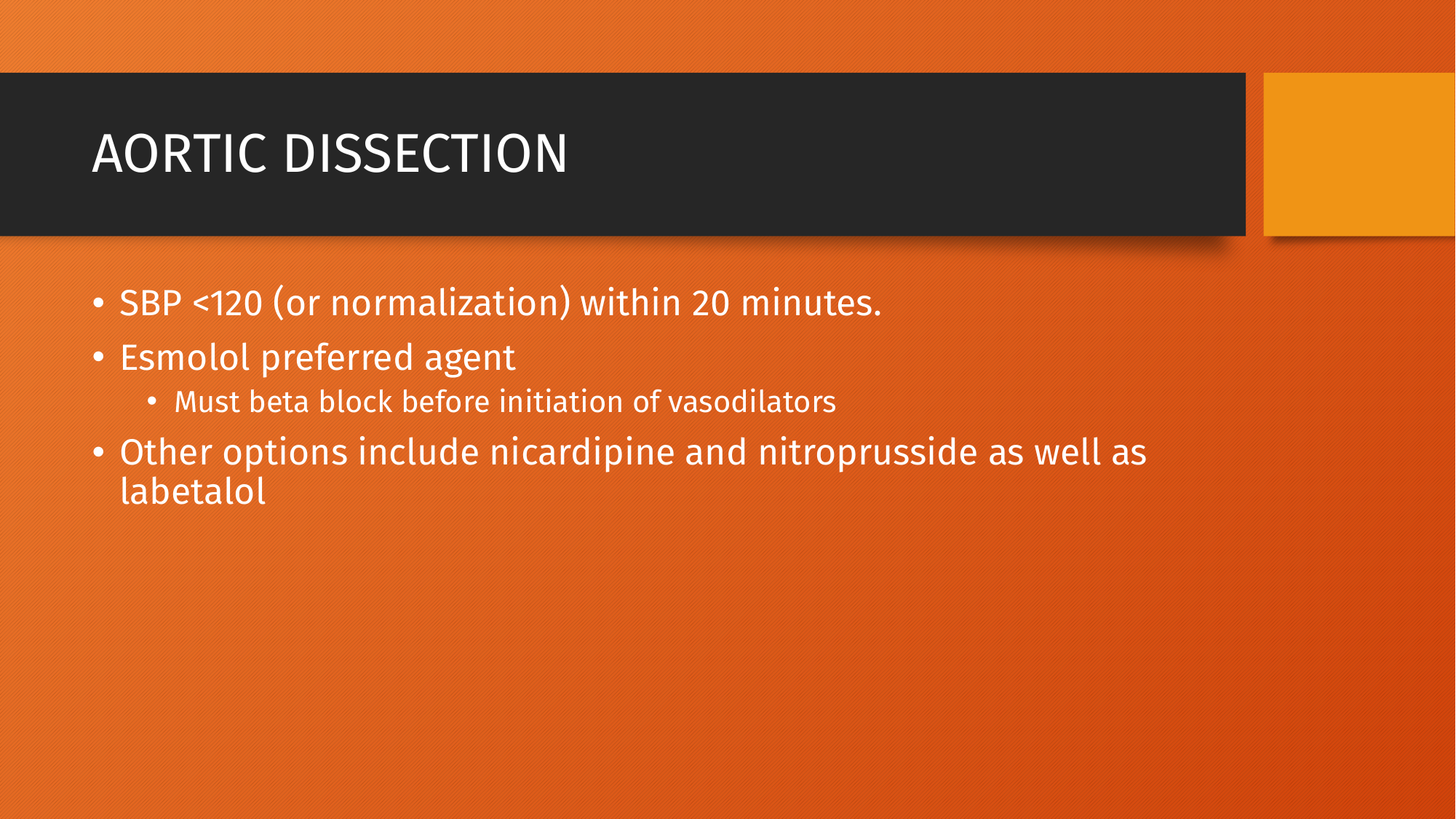

# AORTIC DISSECTION
SBP <120 (or normalization) within 20 minutes.
Esmolol preferred agent
Must beta block before initiation of vasodilators
Other options include nicardipine and nitroprusside as well as labetalol